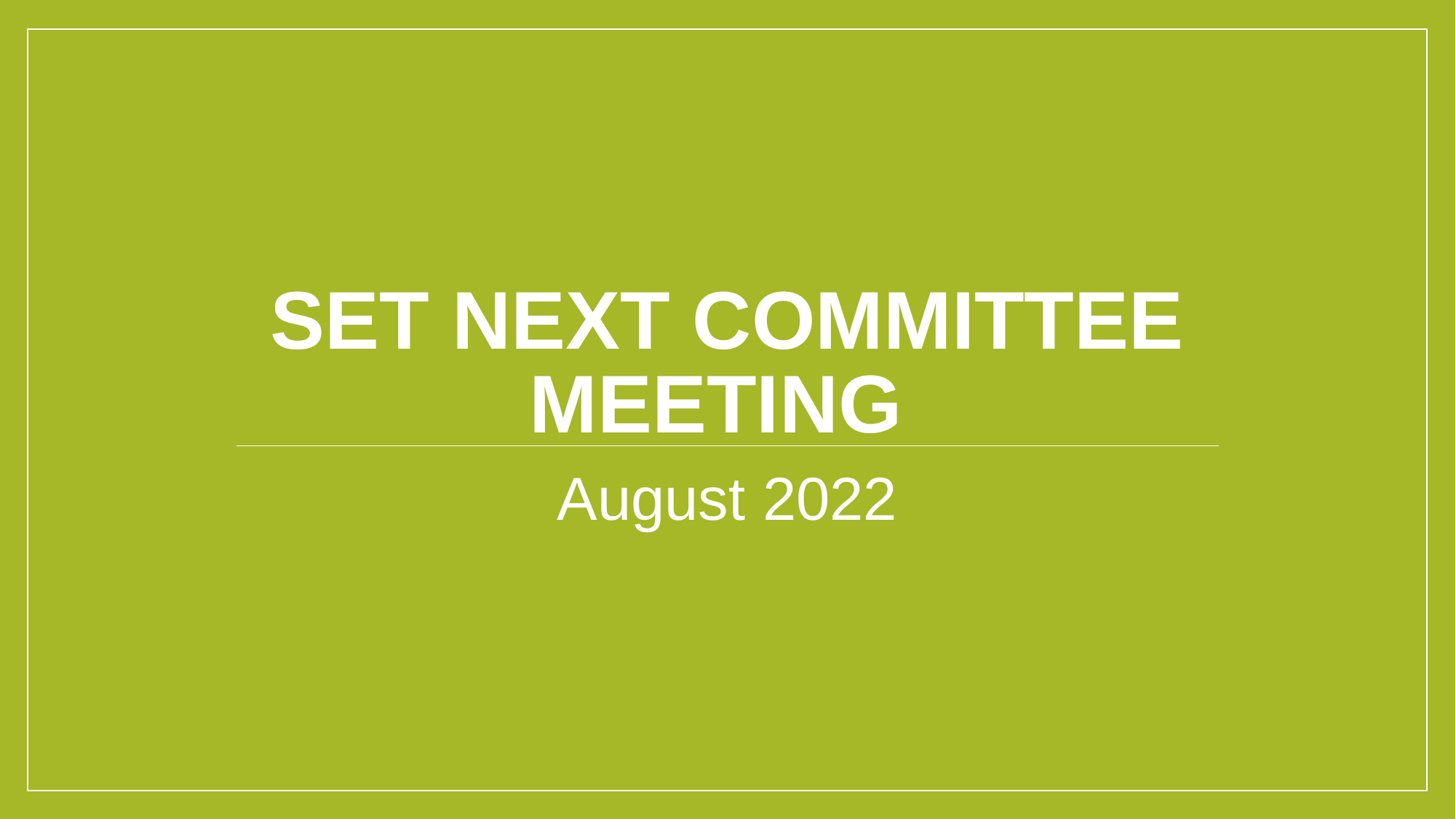

# Set next committee meeting
August 2022